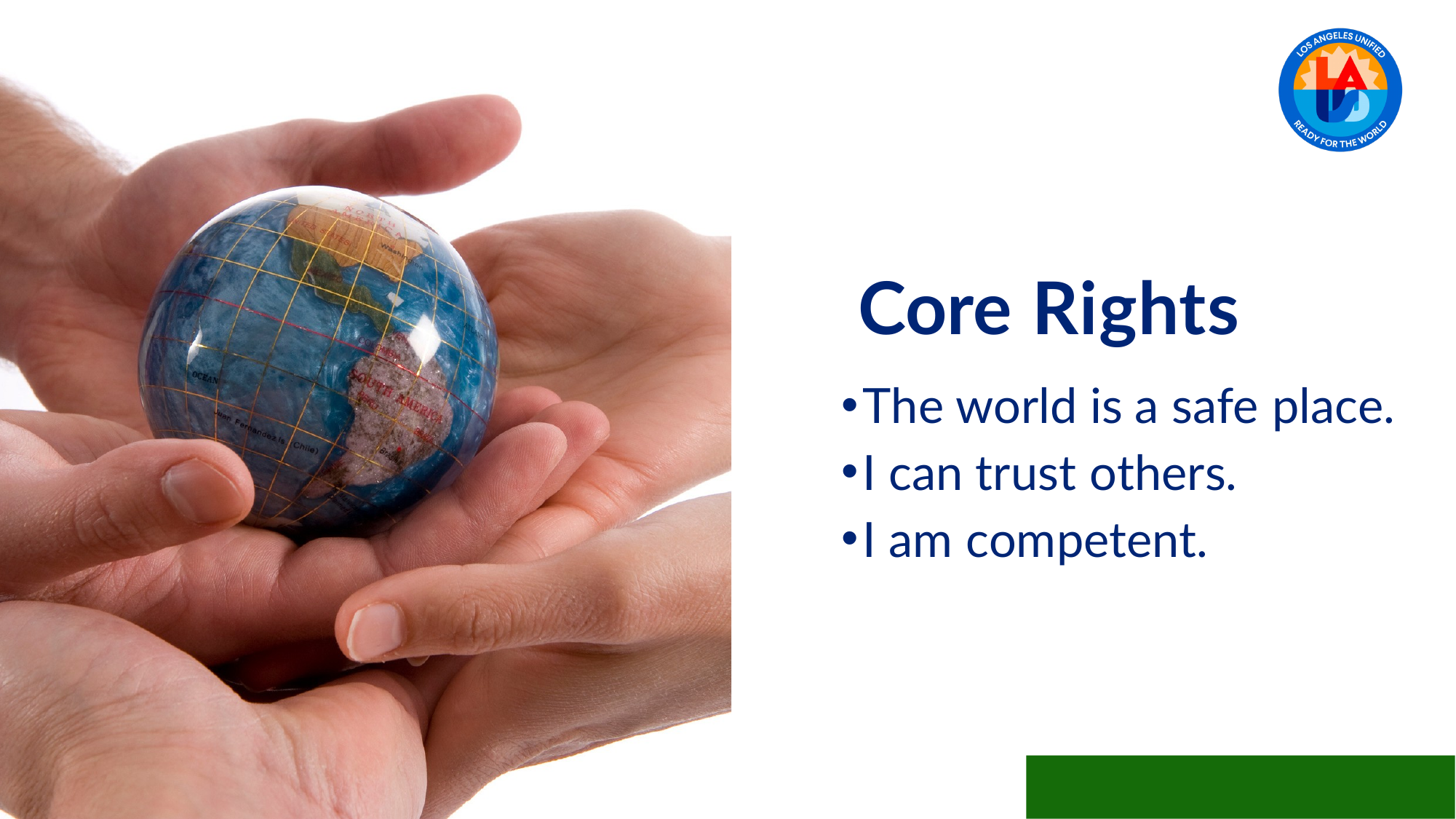

Core Rights
The world is a safe place.
I can trust others.
I am competent.